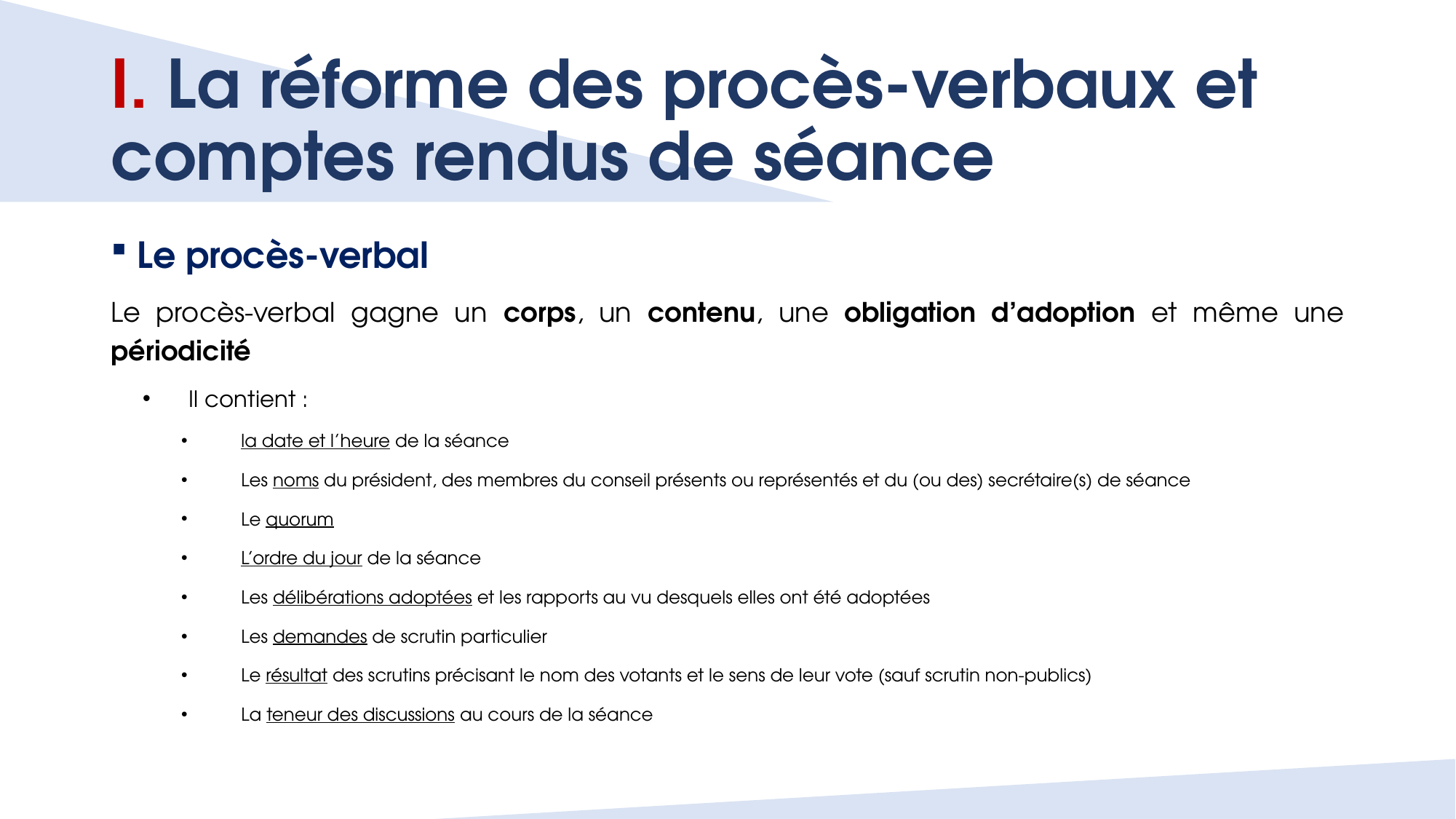

# I. La réforme des procès-verbaux et comptes rendus de séance
Le procès-verbal
Le procès-verbal gagne un corps, un contenu, une obligation d’adoption et même une périodicité
Il contient :
la date et l’heure de la séance
Les noms du président, des membres du conseil présents ou représentés et du (ou des) secrétaire(s) de séance
Le quorum
L’ordre du jour de la séance
Les délibérations adoptées et les rapports au vu desquels elles ont été adoptées
Les demandes de scrutin particulier
Le résultat des scrutins précisant le nom des votants et le sens de leur vote (sauf scrutin non-publics)
La teneur des discussions au cours de la séance

4